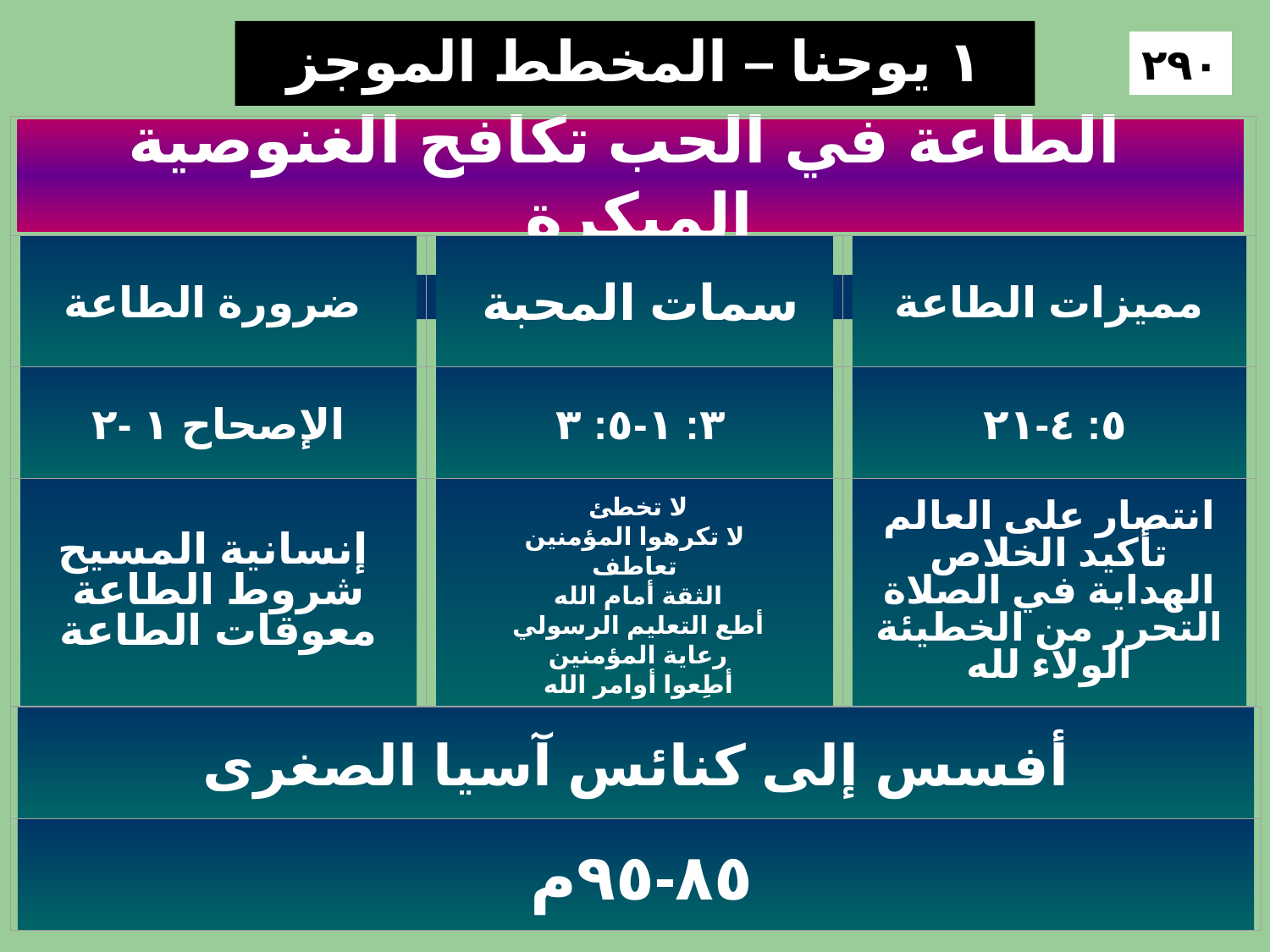

١ يوحنا – المخطط الموجز
٢٩٠

 الطاعة في الحب تكافح الغنوصية المبكرة

 ضرورة الطاعة

 سمات المحبة

مميزات الطاعة

الإصحاح ١ -٢

 ٣: ١-٥: ٣

 ٥: ٤-٢١

 إنسانية المسيح
شروط الطاعة
معوقات الطاعة

لا تخطئ
لا تكرهوا المؤمنين
 تعاطف
الثقة أمام الله
أطع التعليم الرسولي
رعاية المؤمنين
أطِعوا أوامر الله

انتصار على العالم
تأكيد الخلاص
الهداية في الصلاة
التحرر من الخطيئة
الولاء لله

أفسس إلى كنائس آسيا الصغرى

 ٨٥-٩٥م